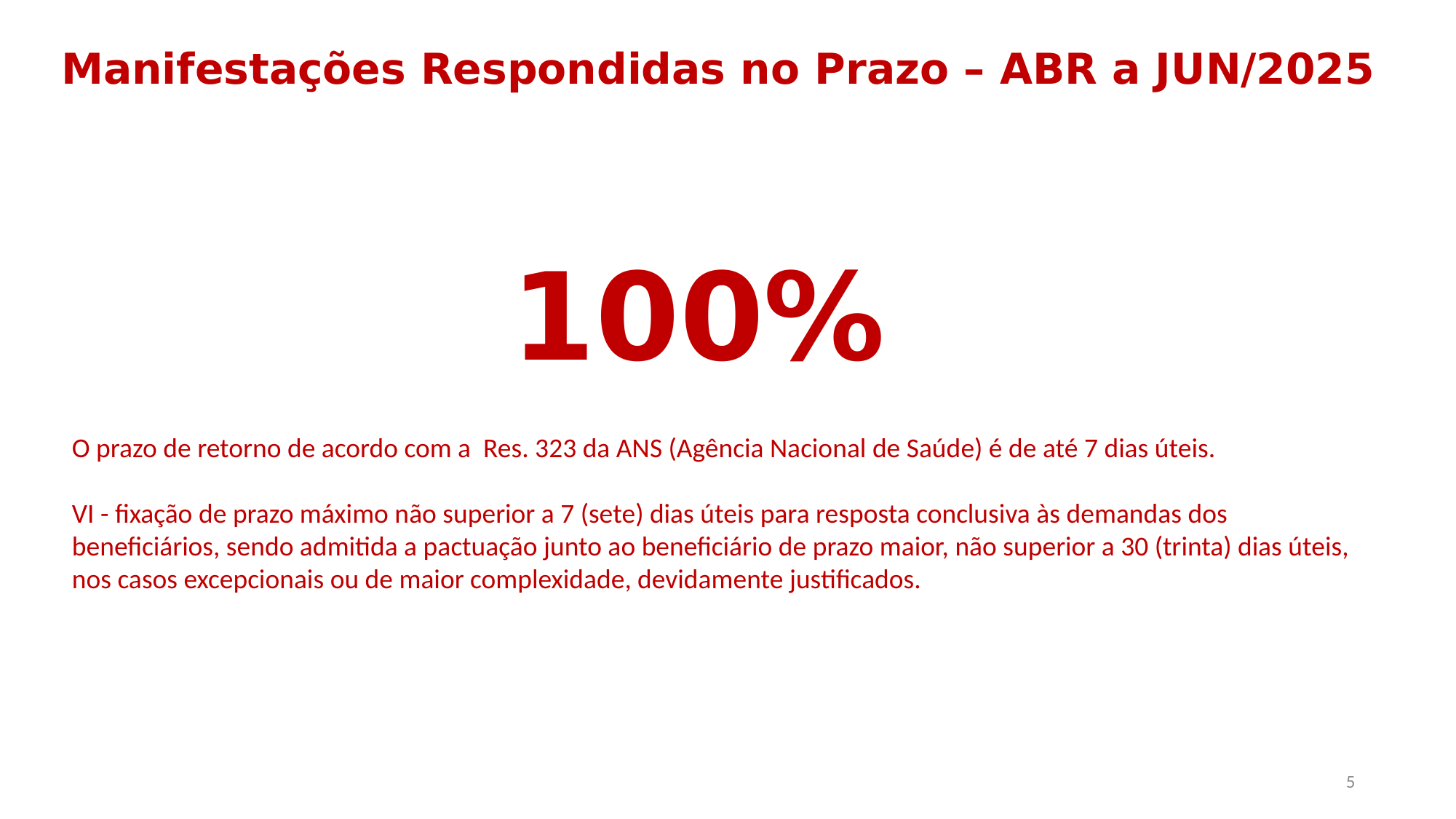

Manifestações Respondidas no Prazo – ABR a JUN/2025

# 100%
O prazo de retorno de acordo com a  Res. 323 da ANS (Agência Nacional de Saúde) é de até 7 dias úteis.

VI - fixação de prazo máximo não superior a 7 (sete) dias úteis para resposta conclusiva às demandas dos beneficiários, sendo admitida a pactuação junto ao beneficiário de prazo maior, não superior a 30 (trinta) dias úteis, nos casos excepcionais ou de maior complexidade, devidamente justificados.
5